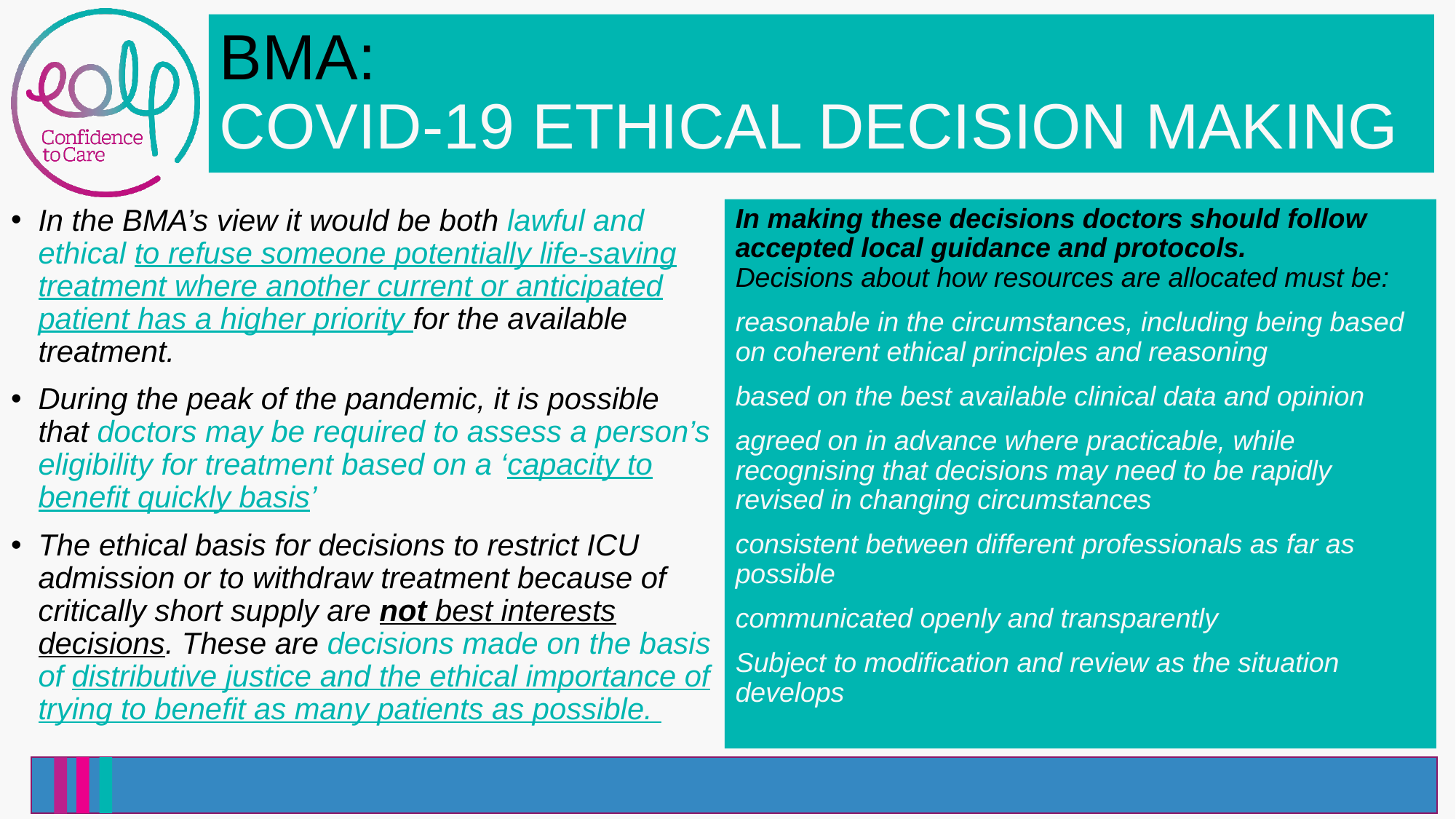

# BMA: COVID-19 ETHICAL DECISION MAKING
In the BMA’s view it would be both lawful and ethical to refuse someone potentially life-saving treatment where another current or anticipated patient has a higher priority for the available treatment.
During the peak of the pandemic, it is possible that doctors may be required to assess a person’s eligibility for treatment based on a ‘capacity to benefit quickly basis’
The ethical basis for decisions to restrict ICU admission or to withdraw treatment because of critically short supply are not best interests decisions. These are decisions made on the basis of distributive justice and the ethical importance of trying to benefit as many patients as possible.
In making these decisions doctors should follow accepted local guidance and protocols.
Decisions about how resources are allocated must be:
reasonable in the circumstances, including being based on coherent ethical principles and reasoning
based on the best available clinical data and opinion
agreed on in advance where practicable, while recognising that decisions may need to be rapidly revised in changing circumstances
consistent between different professionals as far as possible
communicated openly and transparently
Subject to modification and review as the situation develops